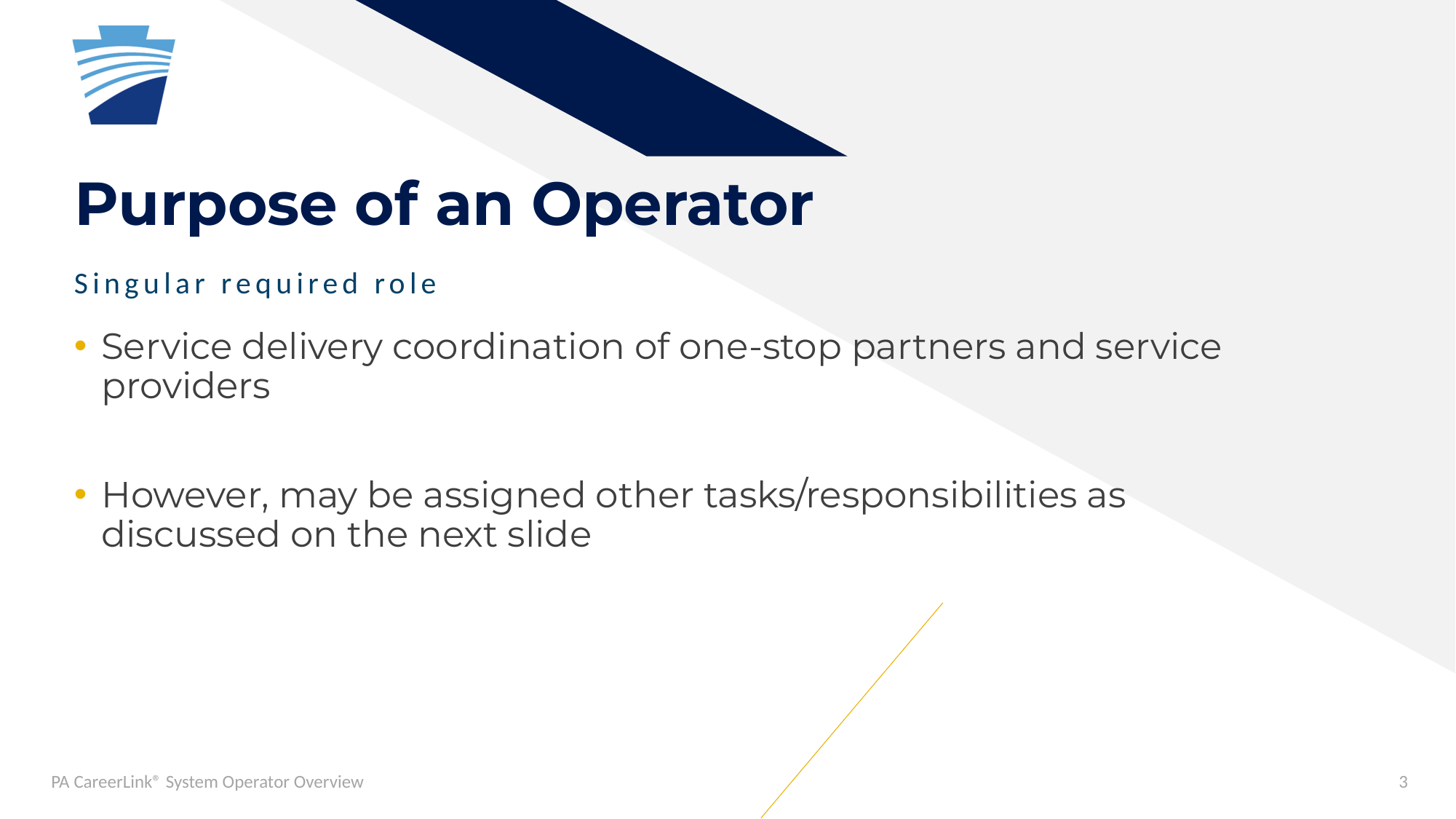

# Purpose of an Operator
Singular required role
Service delivery coordination of one-stop partners and service providers

However, may be assigned other tasks/responsibilities as discussed on the next slide
PA CareerLink® System Operator Overview
3